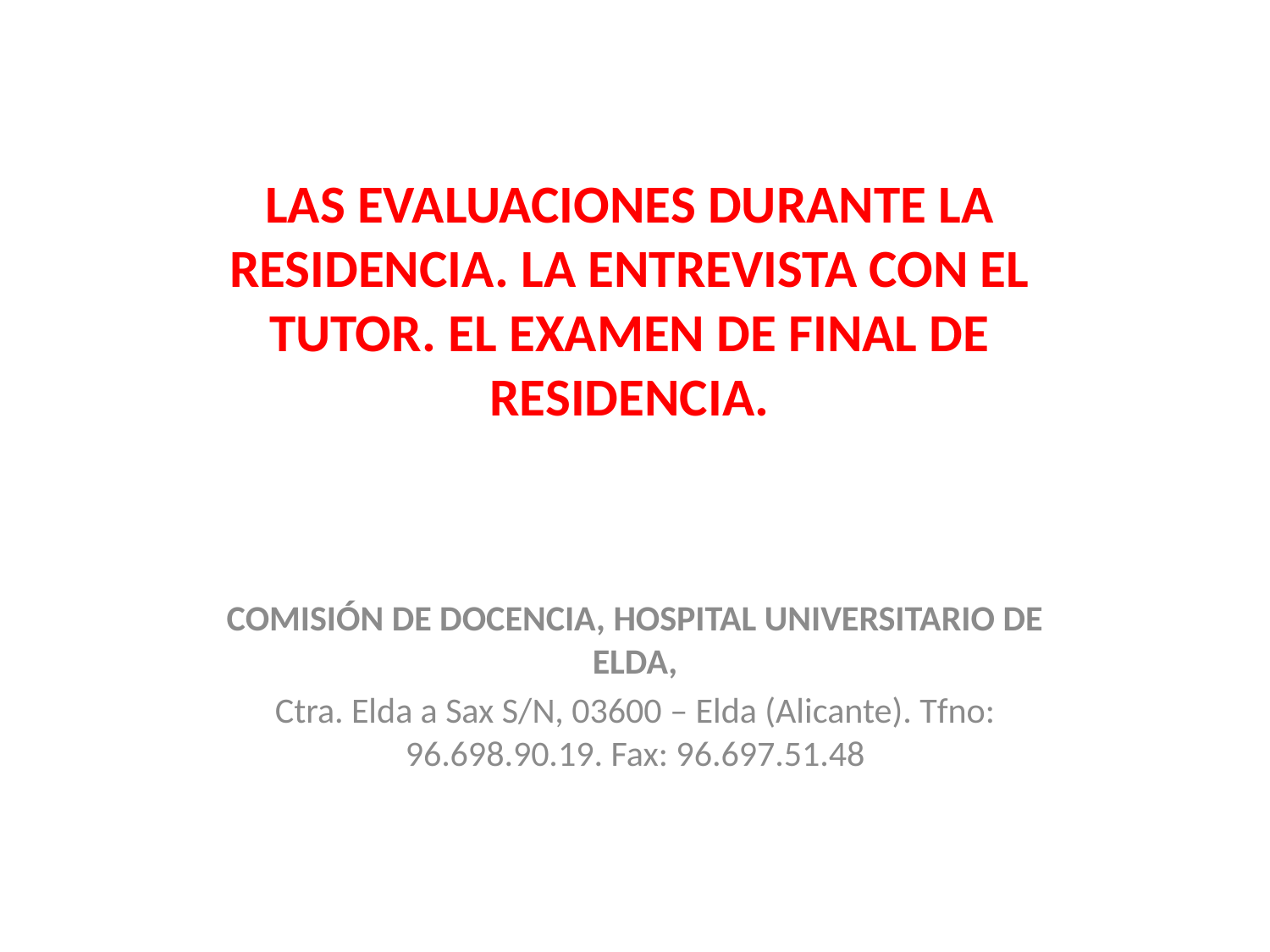

# Las evaluaciones durante la residencia. La entrevista con el tutor. El examen de final de residencia.

COMISIÓN DE DOCENCIA, HOSPITAL UNIVERSITARIO DE ELDA,
Ctra. Elda a Sax S/N, 03600 – Elda (Alicante). Tfno: 96.698.90.19. Fax: 96.697.51.48